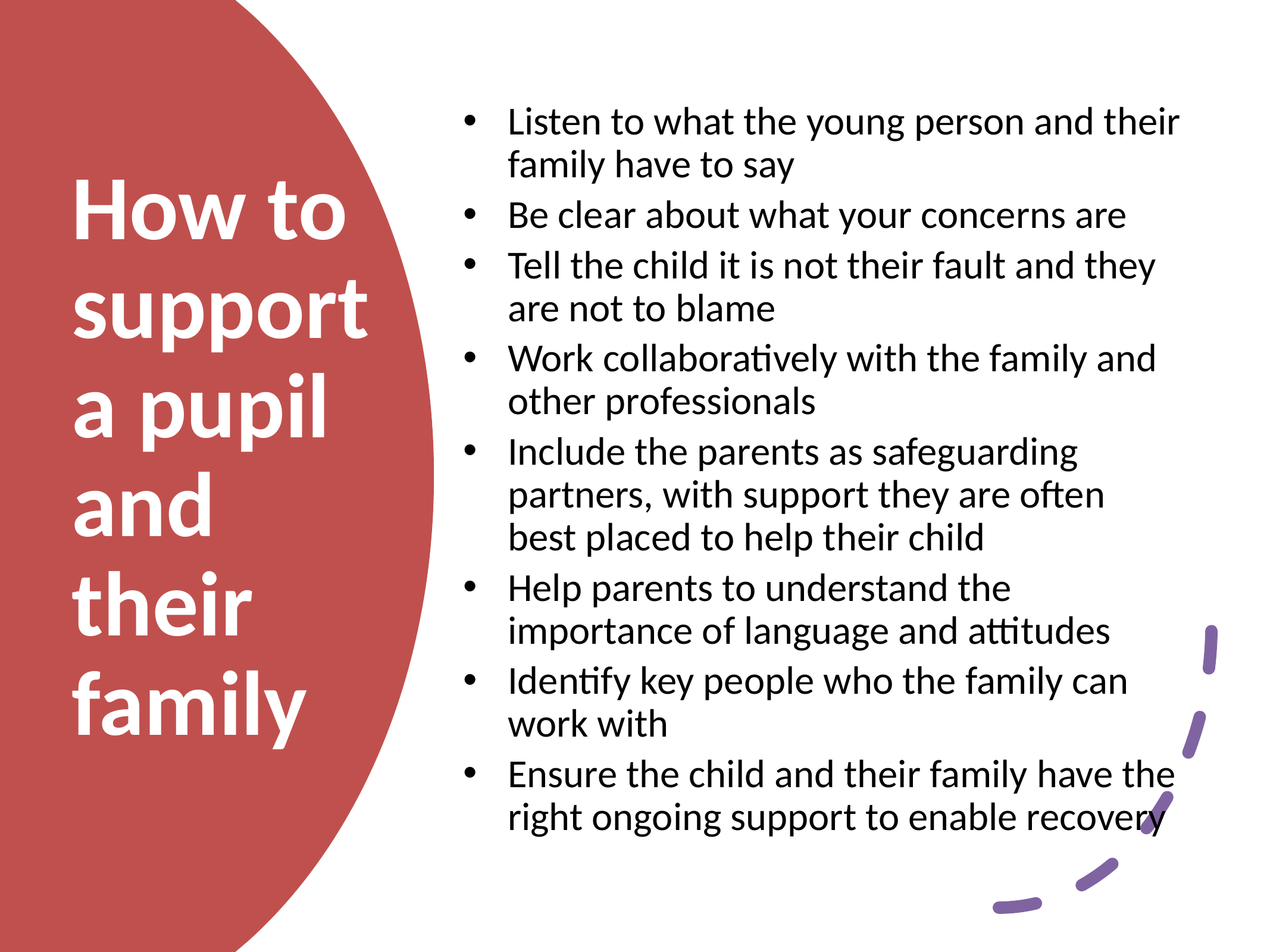

Listen to what the young person and their family have to say
Be clear about what your concerns are
Tell the child it is not their fault and they are not to blame
Work collaboratively with the family and other professionals
Include the parents as safeguarding partners, with support they are often best placed to help their child
Help parents to understand the importance of language and attitudes
Identify key people who the family can work with
Ensure the child and their family have the right ongoing support to enable recovery
# How to support a pupil and their family